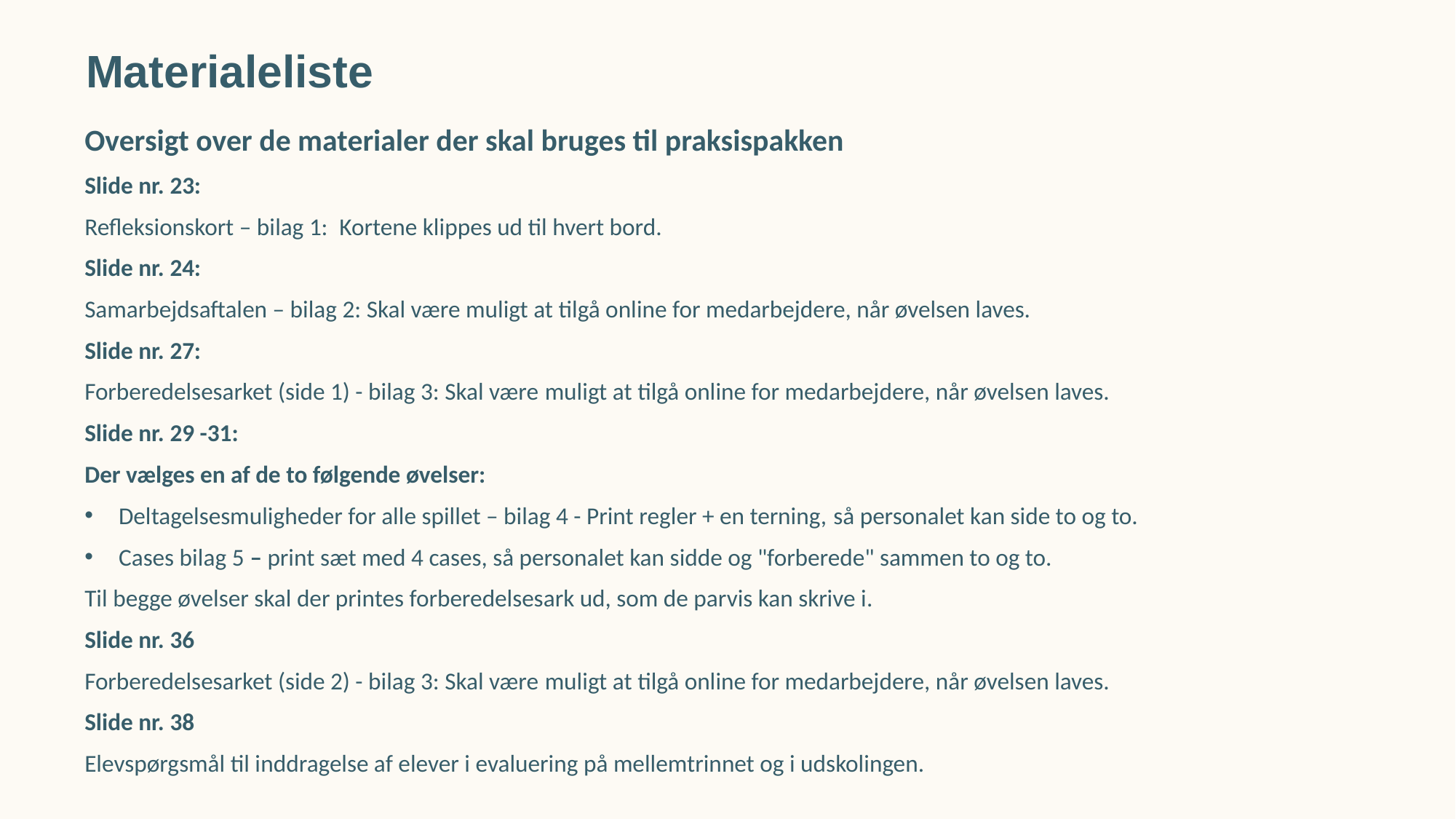

Materialeliste
Oversigt over de materialer der skal bruges til praksispakken
Slide nr. 23:
Refleksionskort – bilag 1:  Kortene klippes ud til hvert bord.
Slide nr. 24:
Samarbejdsaftalen – bilag 2: Skal være muligt at tilgå online for medarbejdere, når øvelsen laves.
Slide nr. 27:
Forberedelsesarket (side 1) - bilag 3: Skal være muligt at tilgå online for medarbejdere, når øvelsen laves.
Slide nr. 29 -31:
Der vælges en af de to følgende øvelser:
Deltagelsesmuligheder for alle spillet – bilag 4 - Print regler + en terning, så personalet kan side to og to.
Cases bilag 5 – print sæt med 4 cases, så personalet kan sidde og "forberede" sammen to og to.
Til begge øvelser skal der printes forberedelsesark ud, som de parvis kan skrive i.
Slide nr. 36
Forberedelsesarket (side 2) - bilag 3: Skal være muligt at tilgå online for medarbejdere, når øvelsen laves.
Slide nr. 38
Elevspørgsmål til inddragelse af elever i evaluering på mellemtrinnet og i udskolingen.